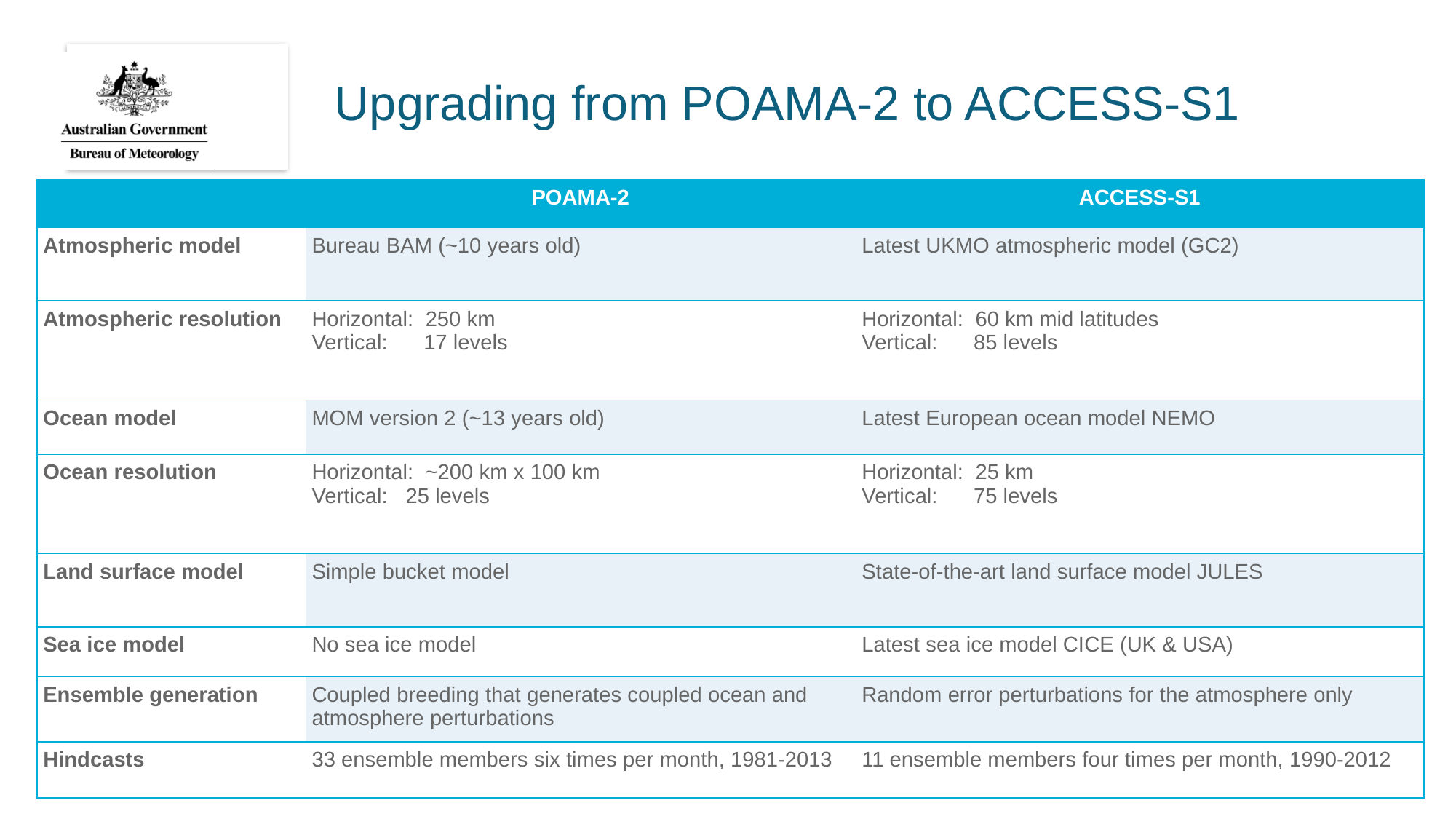

Upgrading from POAMA-2 to ACCESS-S1
|  | POAMA-2 | ACCESS-S1 |
| --- | --- | --- |
| Atmospheric model | Bureau BAM (~10 years old) | Latest UKMO atmospheric model (GC2) |
| Atmospheric resolution | Horizontal: 250 km Vertical: 17 levels | Horizontal: 60 km mid latitudes Vertical: 85 levels |
| Ocean model | MOM version 2 (~13 years old) | Latest European ocean model NEMO |
| Ocean resolution | Horizontal: ~200 km x 100 km Vertical: 25 levels | Horizontal: 25 km Vertical: 75 levels |
| Land surface model | Simple bucket model | State-of-the-art land surface model JULES |
| Sea ice model | No sea ice model | Latest sea ice model CICE (UK & USA) |
| Ensemble generation | Coupled breeding that generates coupled ocean and atmosphere perturbations | Random error perturbations for the atmosphere only |
| Hindcasts | 33 ensemble members six times per month, 1981-2013 | 11 ensemble members four times per month, 1990-2012 |